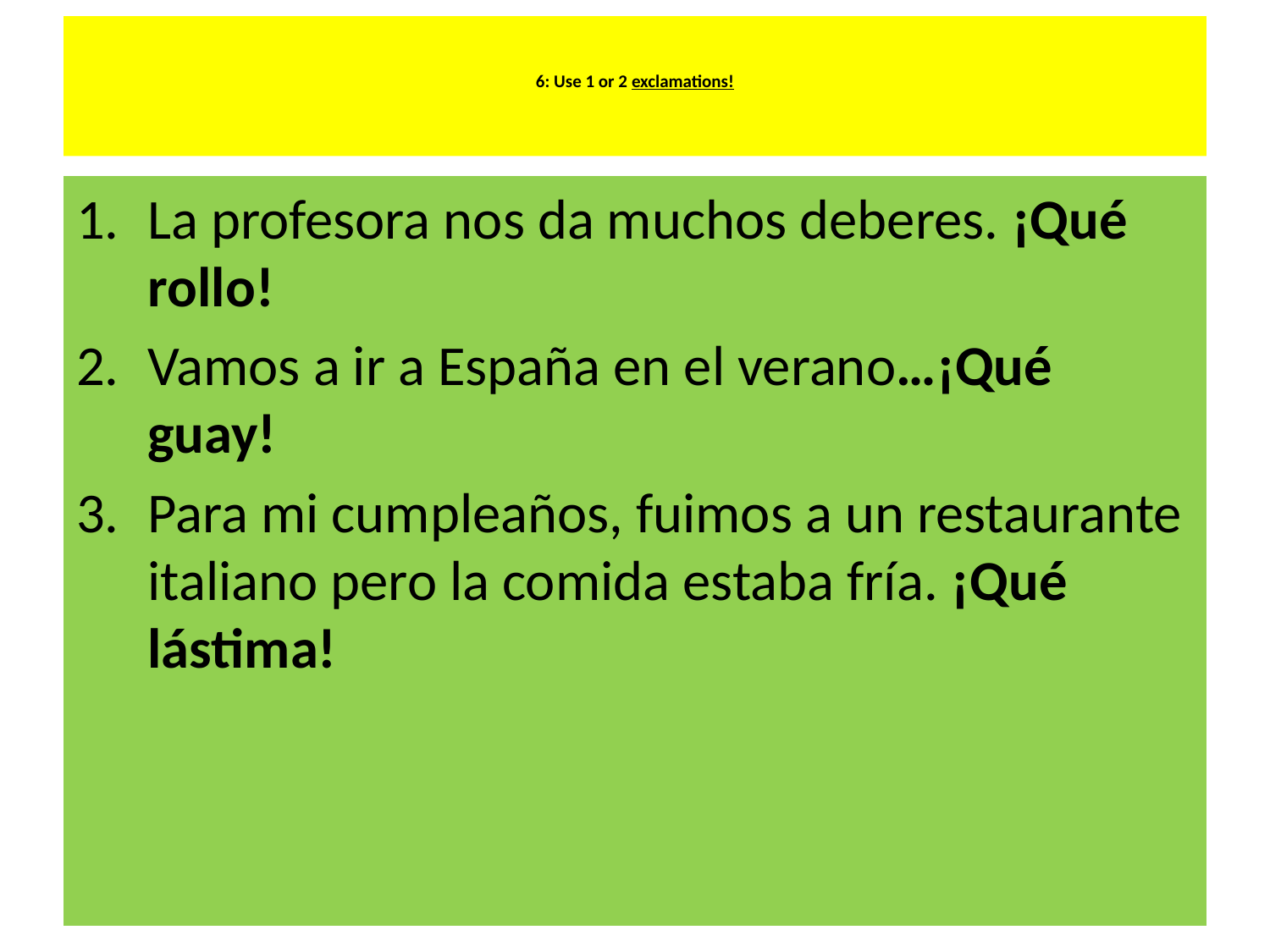

# 6: Use 1 or 2 exclamations!
La profesora nos da muchos deberes. ¡Qué rollo!
Vamos a ir a España en el verano…¡Qué guay!
Para mi cumpleaños, fuimos a un restaurante italiano pero la comida estaba fría. ¡Qué lástima!